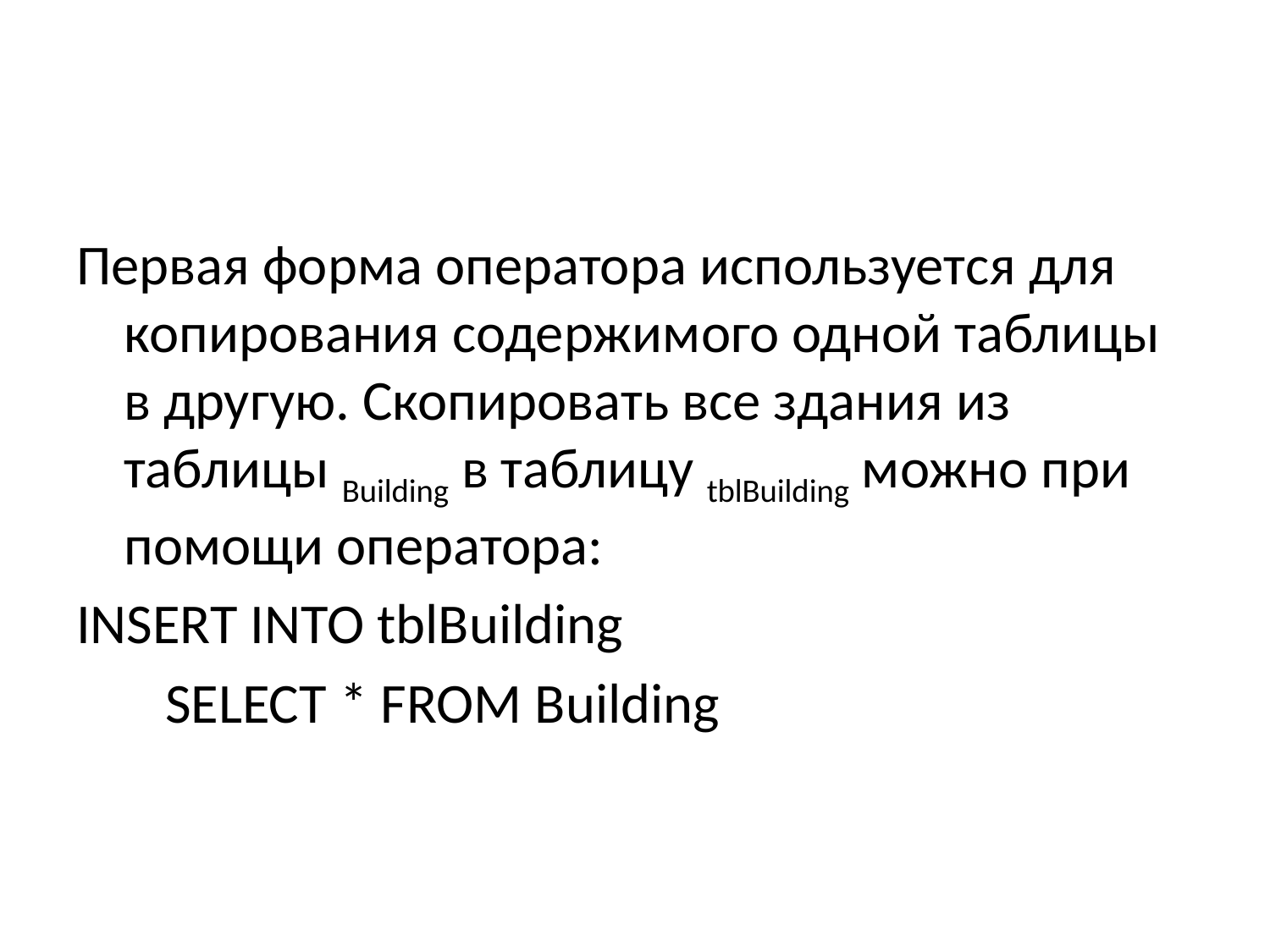

Первая форма оператора используется для копирования содержимого одной таблицы в другую. Скопировать все здания из таблицы Building в таблицу tblBuilding можно при помощи оператора:
INSERT INTO tblBuilding
       SELECT * FROM Building